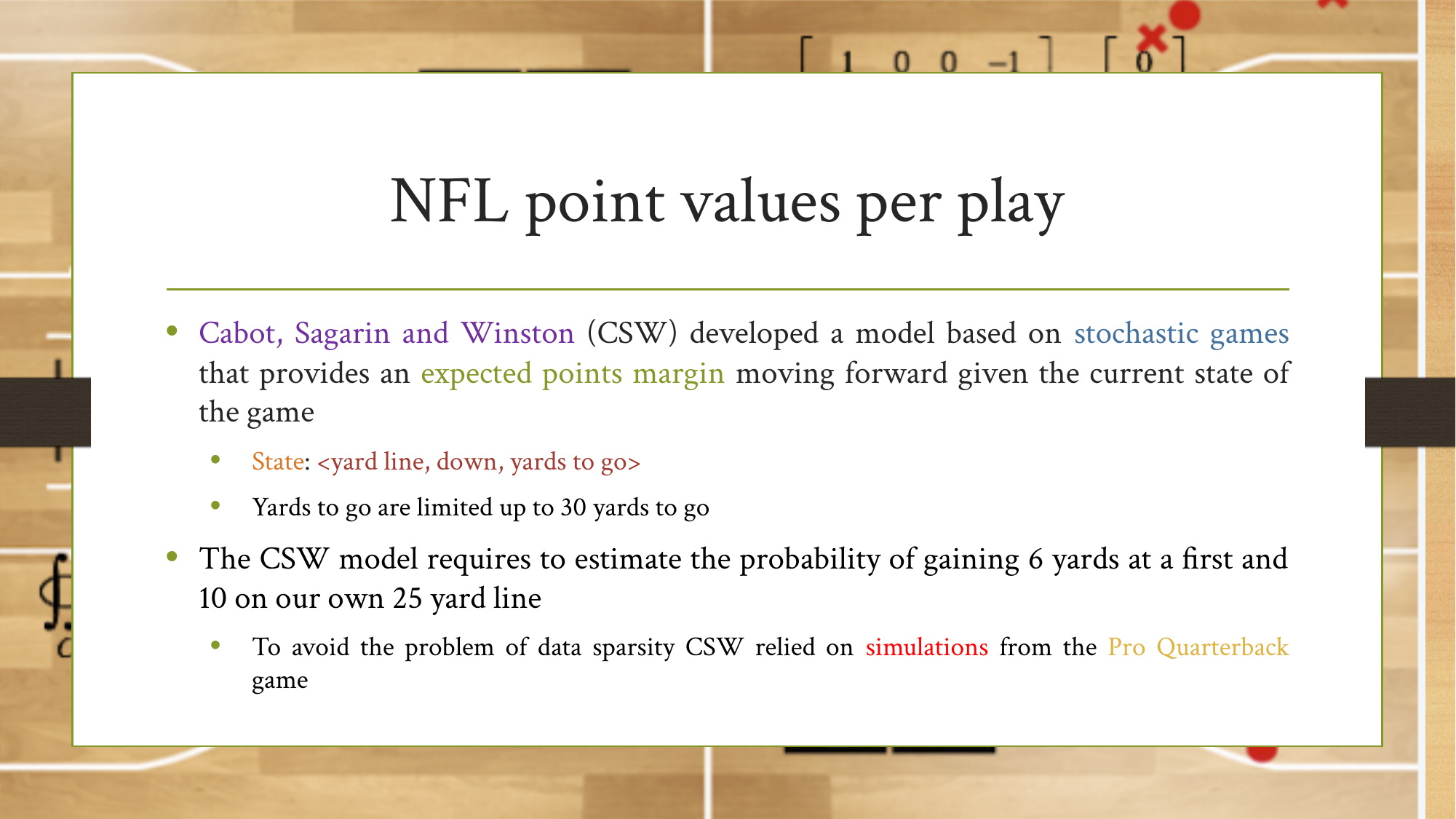

# NFL point values per play
Cabot, Sagarin and Winston (CSW) developed a model based on stochastic games that provides an expected points margin moving forward given the current state of the game
State: <yard line, down, yards to go>
Yards to go are limited up to 30 yards to go
The CSW model requires to estimate the probability of gaining 6 yards at a first and 10 on our own 25 yard line
To avoid the problem of data sparsity CSW relied on simulations from the Pro Quarterback game